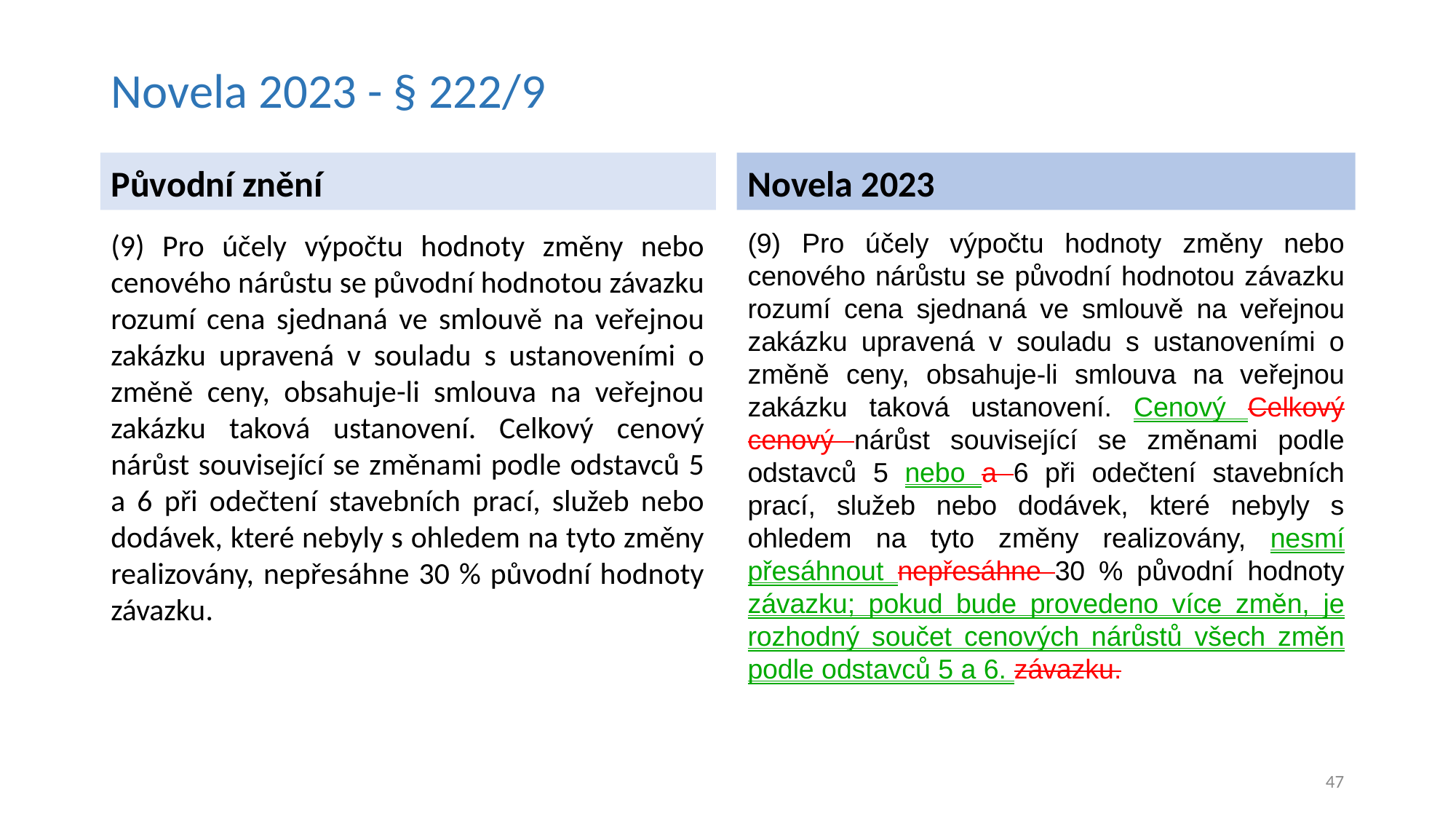

# Novela 2023 - § 222/9
Původní znění
Novela 2023
(9) Pro účely výpočtu hodnoty změny nebo cenového nárůstu se původní hodnotou závazku rozumí cena sjednaná ve smlouvě na veřejnou zakázku upravená v souladu s ustanoveními o změně ceny, obsahuje-li smlouva na veřejnou zakázku taková ustanovení. Celkový cenový nárůst související se změnami podle odstavců 5 a 6 při odečtení stavebních prací, služeb nebo dodávek, které nebyly s ohledem na tyto změny realizovány, nepřesáhne 30 % původní hodnoty závazku.
(9) Pro účely výpočtu hodnoty změny nebo cenového nárůstu se původní hodnotou závazku rozumí cena sjednaná ve smlouvě na veřejnou zakázku upravená v souladu s ustanoveními o změně ceny, obsahuje-li smlouva na veřejnou zakázku taková ustanovení. Cenový Celkový cenový nárůst související se změnami podle odstavců 5 nebo a 6 při odečtení stavebních prací, služeb nebo dodávek, které nebyly s ohledem na tyto změny realizovány, nesmí přesáhnout nepřesáhne 30 % původní hodnoty závazku; pokud bude provedeno více změn, je rozhodný součet cenových nárůstů všech změn podle odstavců 5 a 6. závazku.
47